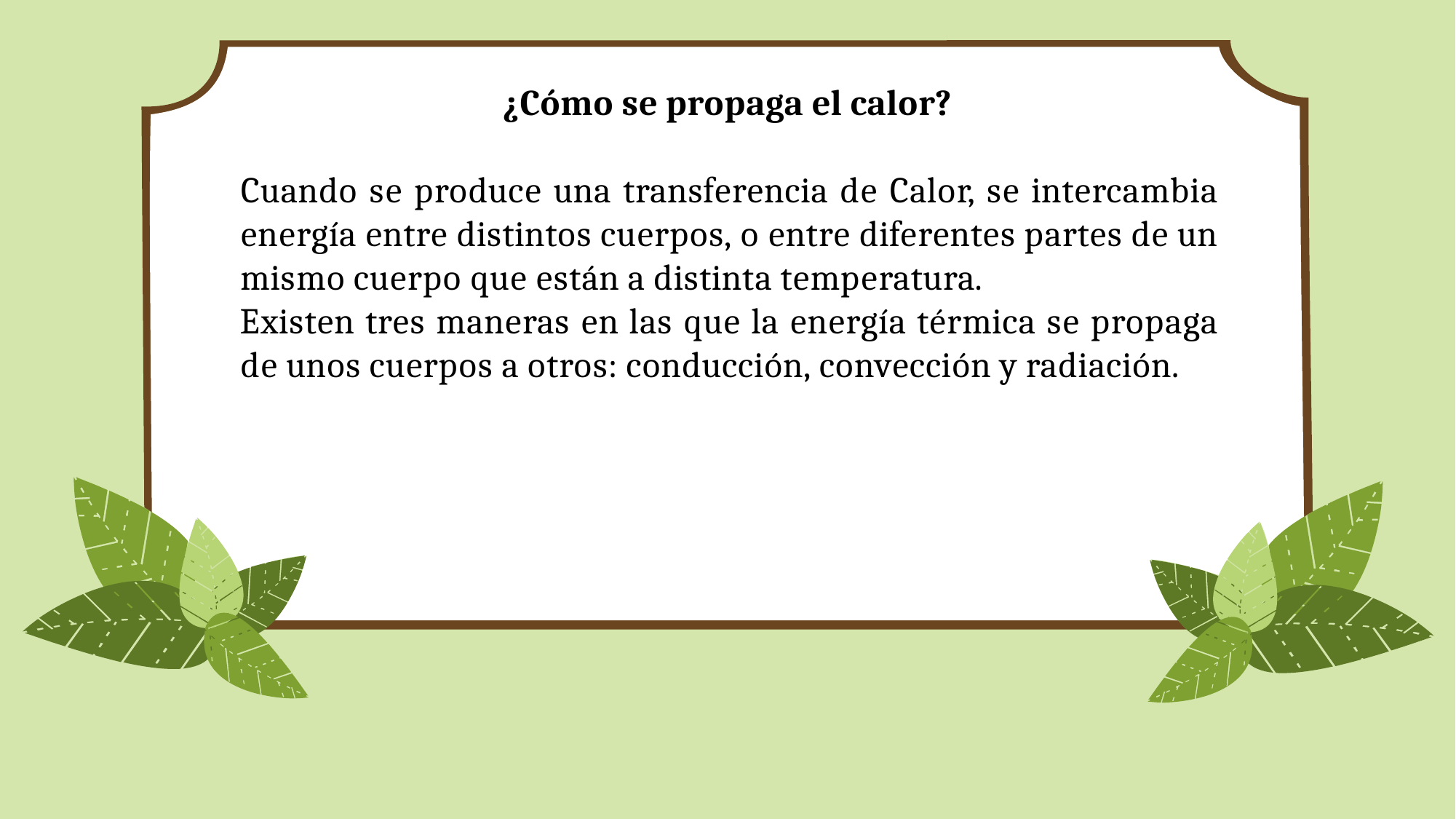

¿Cómo se propaga el calor?
Cuando se produce una transferencia de Calor, se intercambia energía entre distintos cuerpos, o entre diferentes partes de un mismo cuerpo que están a distinta temperatura.
Existen tres maneras en las que la energía térmica se propaga de unos cuerpos a otros: conducción, convección y radiación.